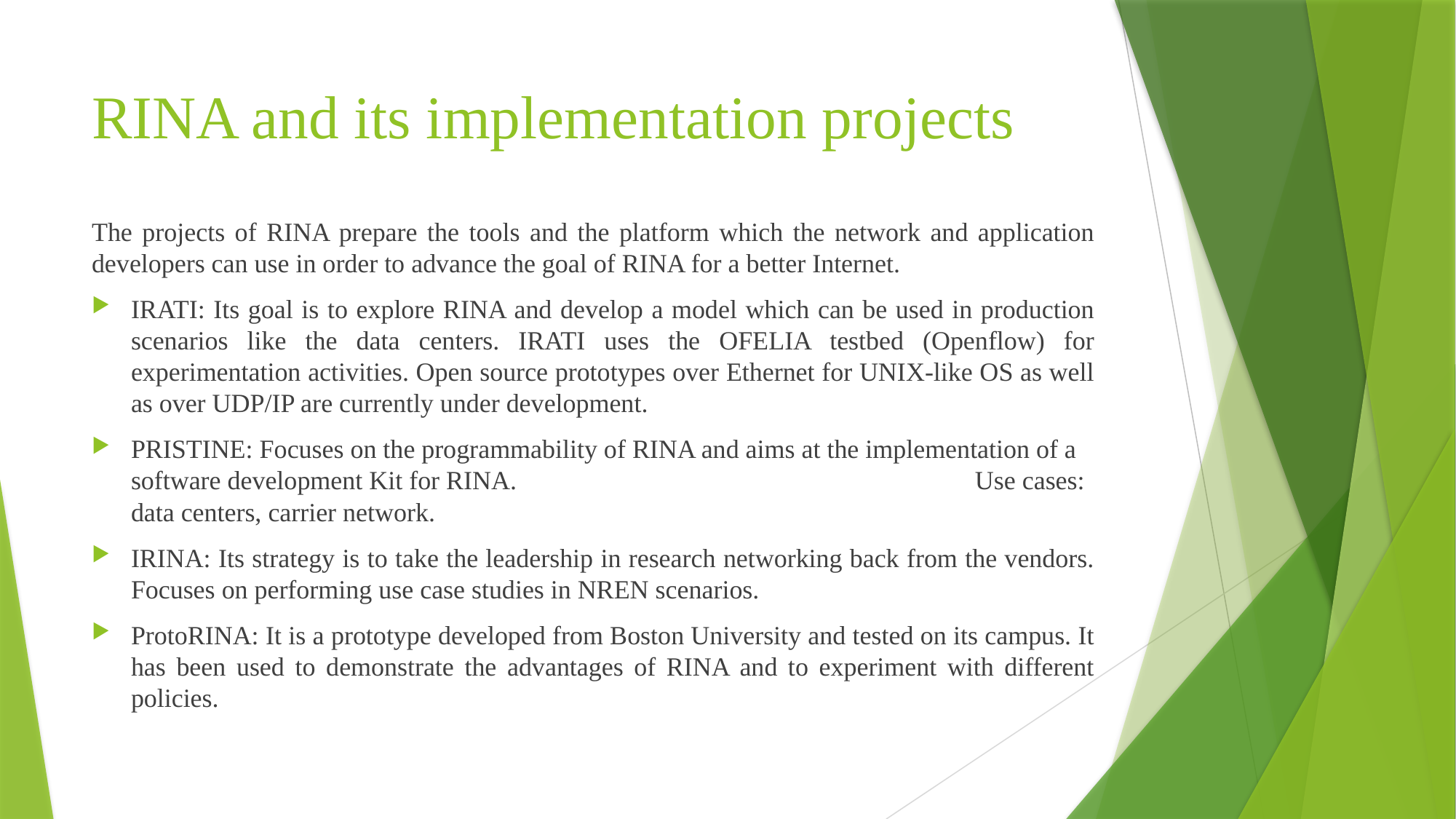

# RINA and its implementation projects
The projects of RINA prepare the tools and the platform which the network and application developers can use in order to advance the goal of RINA for a better Internet.
IRATI: Its goal is to explore RINA and develop a model which can be used in production scenarios like the data centers. IRATI uses the OFELIA testbed (Openflow) for experimentation activities. Open source prototypes over Ethernet for UNIX-like OS as well as over UDP/IP are currently under development.
PRISTINE: Focuses on the programmability of RINA and aims at the implementation of a software development Kit for RINA.                                                                      Use cases: data centers, carrier network.
IRINA: Its strategy is to take the leadership in research networking back from the vendors. Focuses on performing use case studies in NREN scenarios.
ProtoRINA: It is a prototype developed from Boston University and tested on its campus. It has been used to demonstrate the advantages of RINA and to experiment with different policies.